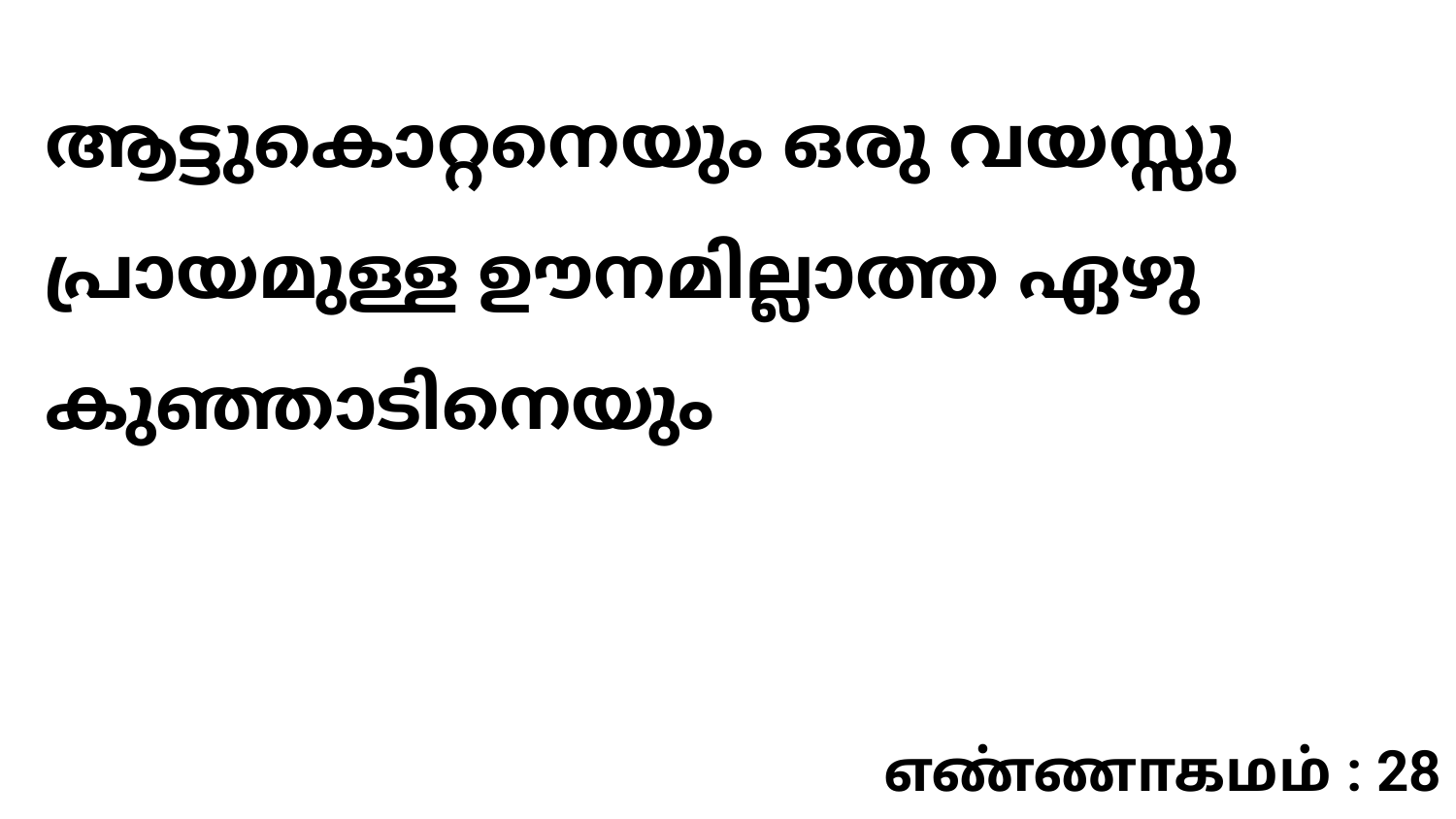

ആട്ടുകൊറ്റനെയും ഒരു വയസ്സു പ്രായമുള്ള ഊനമില്ലാത്ത ഏഴു കുഞ്ഞാടിനെയും
எண்ணாகமம் : 28